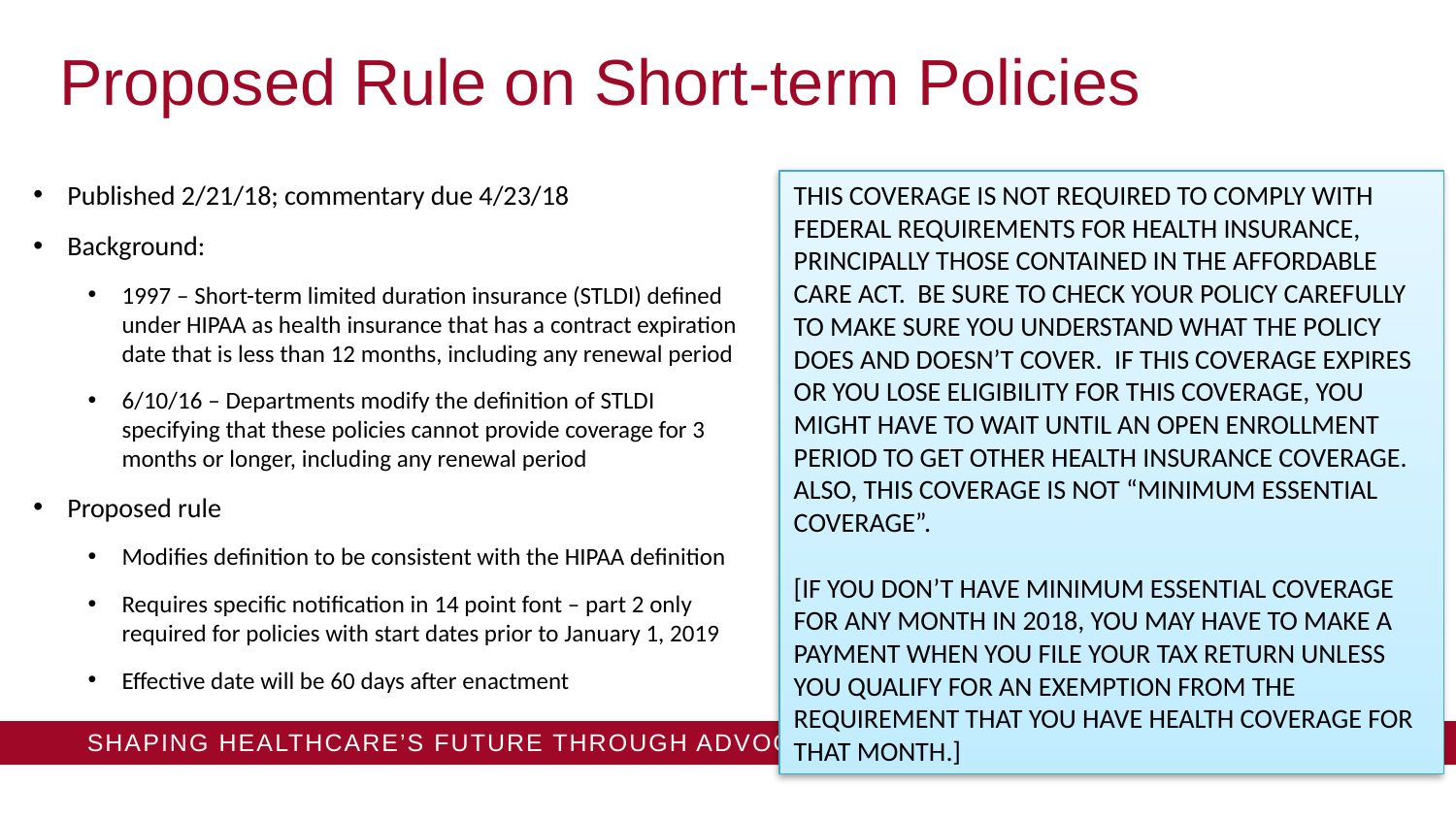

# Proposed Rule on Short-term Policies
Published 2/21/18; commentary due 4/23/18
Background:
1997 – Short-term limited duration insurance (STLDI) defined under HIPAA as health insurance that has a contract expiration date that is less than 12 months, including any renewal period
6/10/16 – Departments modify the definition of STLDI specifying that these policies cannot provide coverage for 3 months or longer, including any renewal period
Proposed rule
Modifies definition to be consistent with the HIPAA definition
Requires specific notification in 14 point font – part 2 only required for policies with start dates prior to January 1, 2019
Effective date will be 60 days after enactment
This coverage is not required to comply with federal requirements for health insurance, principally those contained in the affordable care act.  Be sure to check your policy carefully to make sure you understand what the policy does and doesn’t cover.  If this coverage expires or you lose eligibility for this coverage, you might have to wait until an open enrollment period to get other health insurance coverage.  Also, this coverage is not “minimum essential coverage”.

[If you don’t have minimum essential coverage for any month in 2018, you may have to make a payment when you file your tax return unless you qualify for an exemption from the requirement that you have health coverage for that month.]